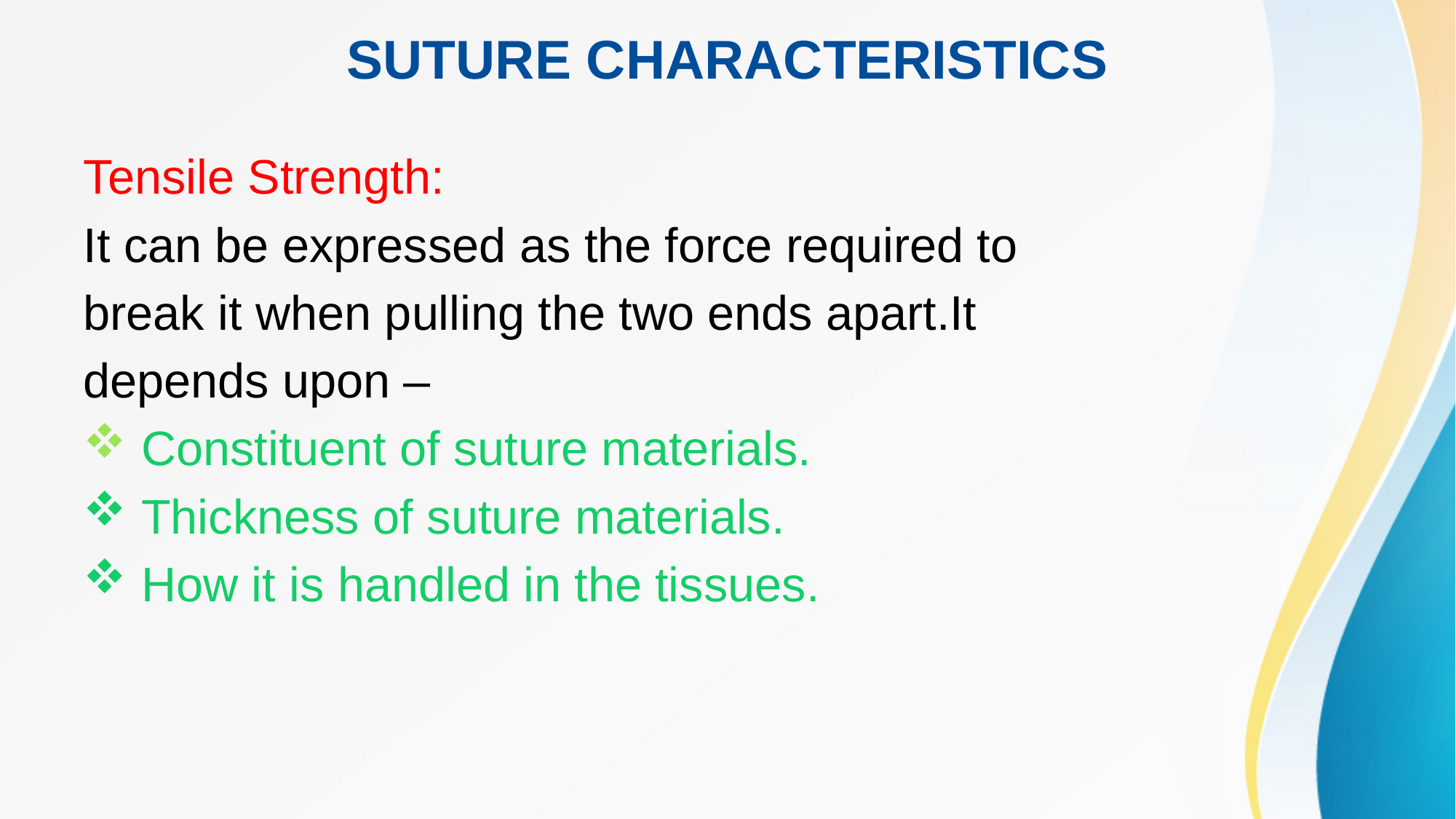

# SUTURE CHARACTERISTICS
Tensile Strength:
It can be expressed as the force required to
break it when pulling the two ends apart.It
depends upon –
 Constituent of suture materials.
 Thickness of suture materials.
 How it is handled in the tissues.